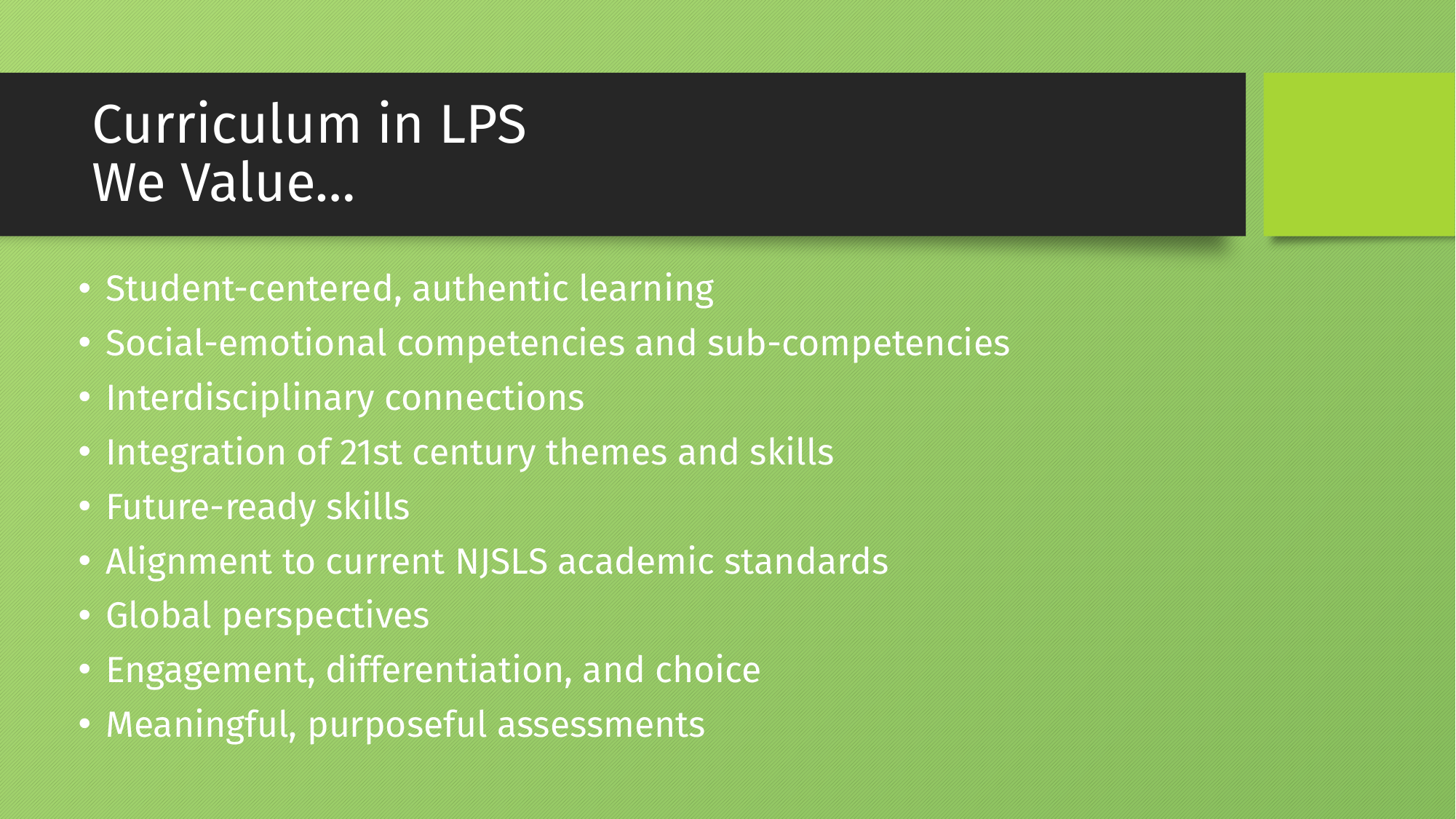

# Curriculum in LPS We Value…
Student-centered, authentic learning
Social-emotional competencies and sub-competencies
Interdisciplinary connections
Integration of 21st century themes and skills
Future-ready skills
Alignment to current NJSLS academic standards
Global perspectives
Engagement, differentiation, and choice
Meaningful, purposeful assessments